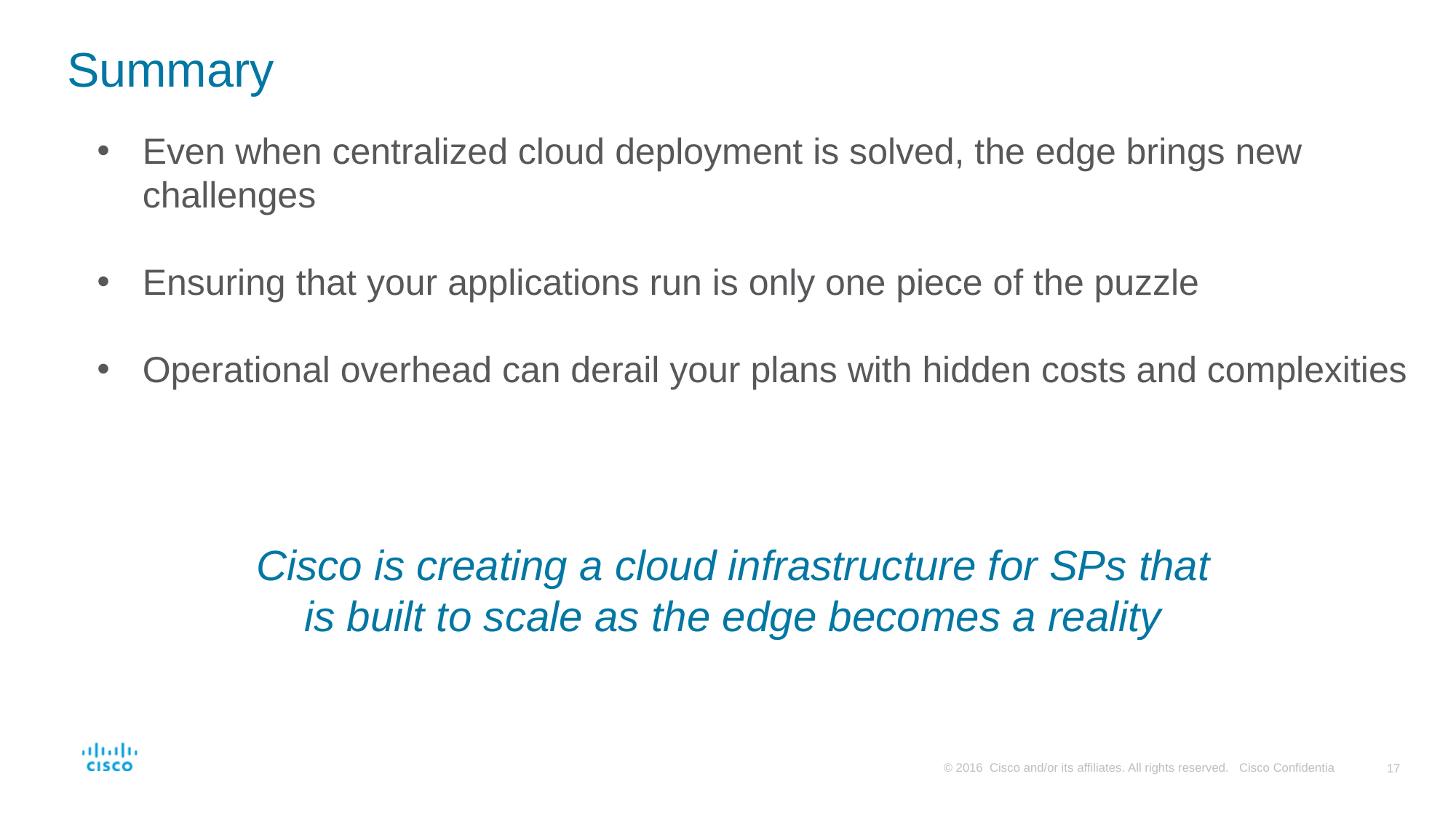

# Summary
Even when centralized cloud deployment is solved, the edge brings new challenges

Ensuring that your applications run is only one piece of the puzzle

Operational overhead can derail your plans with hidden costs and complexities
Cisco is creating a cloud infrastructure for SPs that is built to scale as the edge becomes a reality